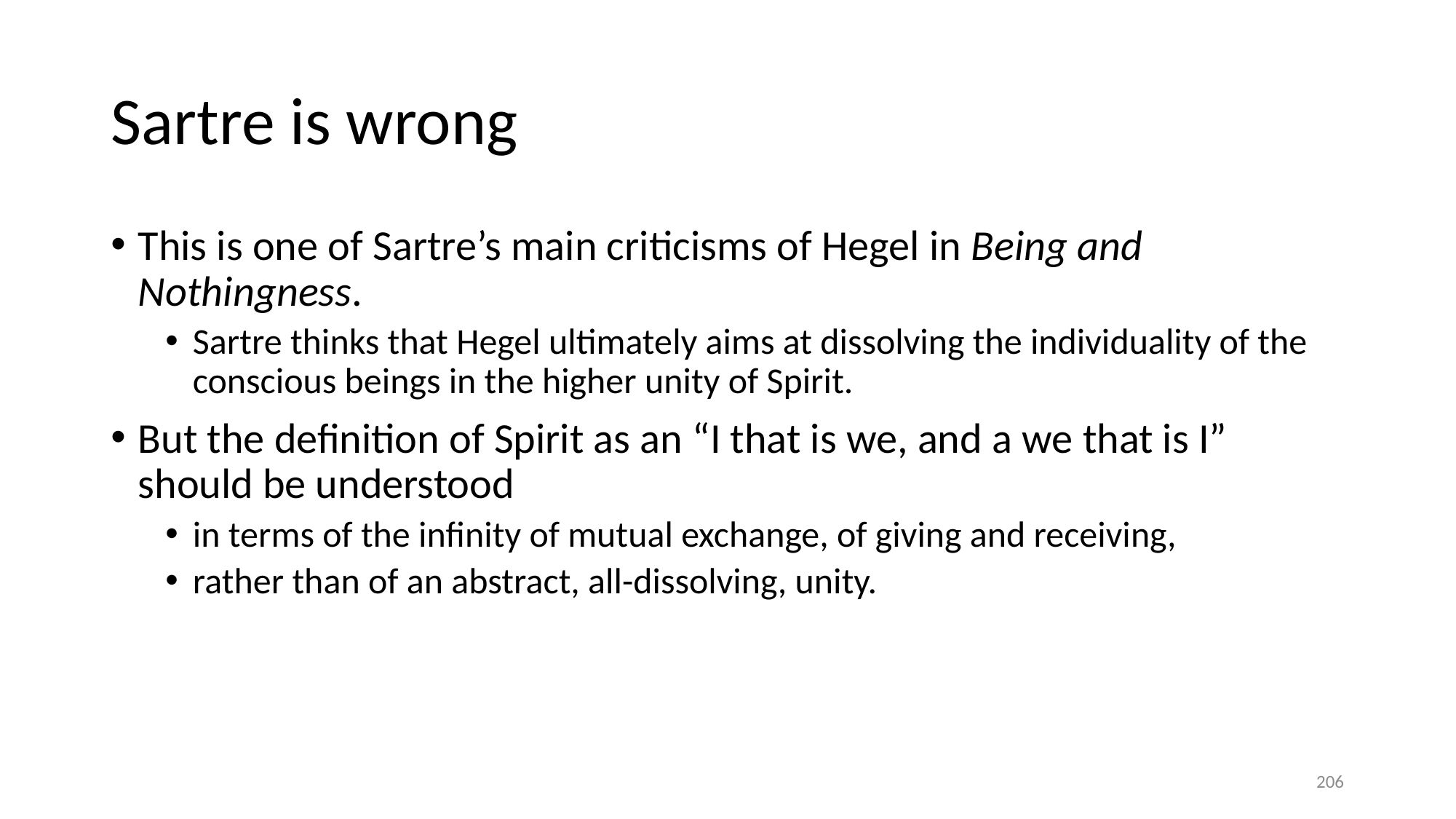

# Sartre is wrong
This is one of Sartre’s main criticisms of Hegel in Being and Nothingness.
Sartre thinks that Hegel ultimately aims at dissolving the individuality of the conscious beings in the higher unity of Spirit.
But the definition of Spirit as an “I that is we, and a we that is I” should be understood
in terms of the infinity of mutual exchange, of giving and receiving,
rather than of an abstract, all-dissolving, unity.
206